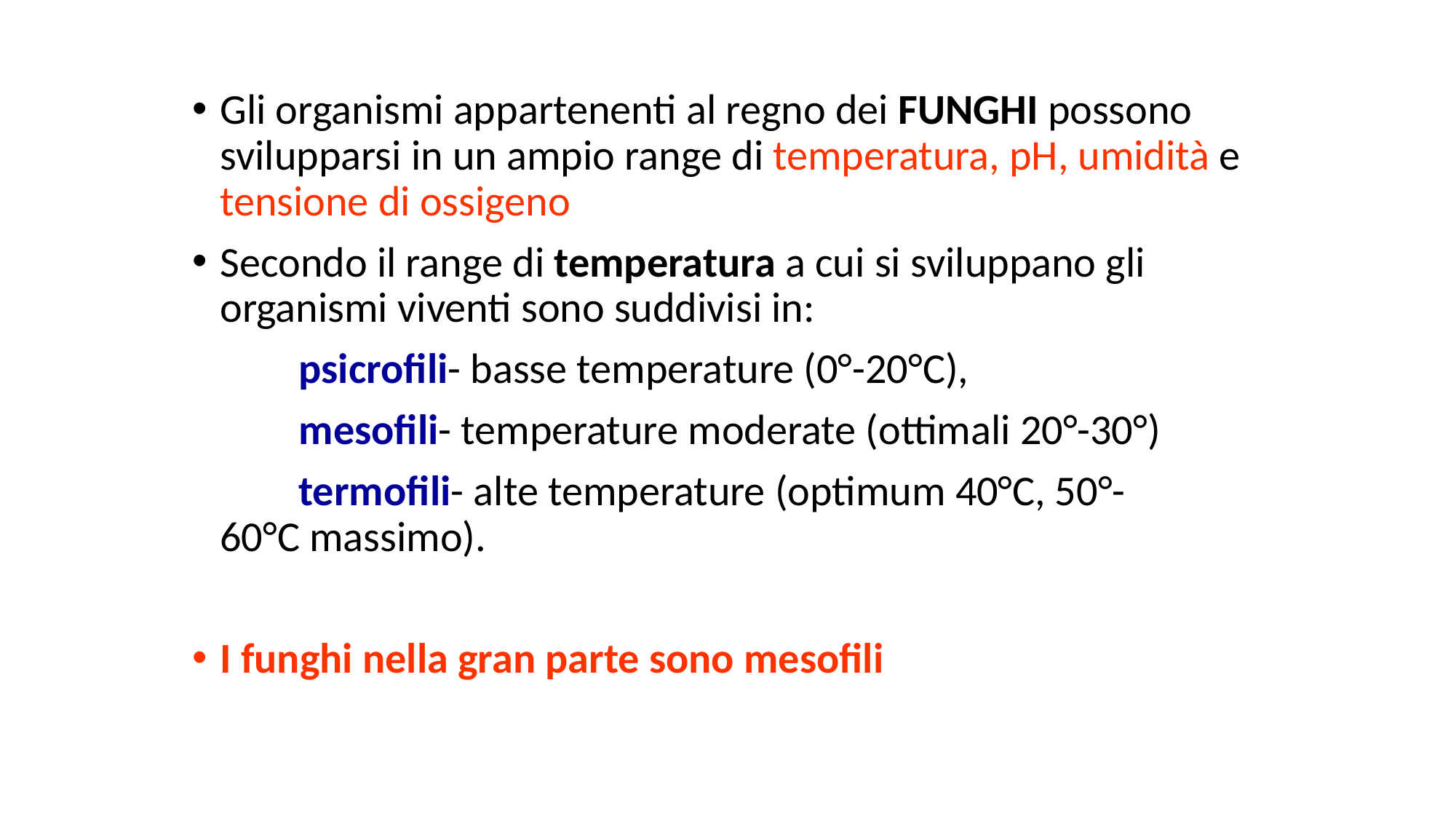

#
Gli organismi appartenenti al regno dei FUNGHI possono svilupparsi in un ampio range di temperatura, pH, umidità e tensione di ossigeno
Secondo il range di temperatura a cui si sviluppano gli organismi viventi sono suddivisi in:
           psicrofili- basse temperature (0°-20°C),
           mesofili- temperature moderate (ottimali 20°-30°)
           termofili- alte temperature (optimum 40°C, 50°-        60°C massimo).

I funghi nella gran parte sono mesofili